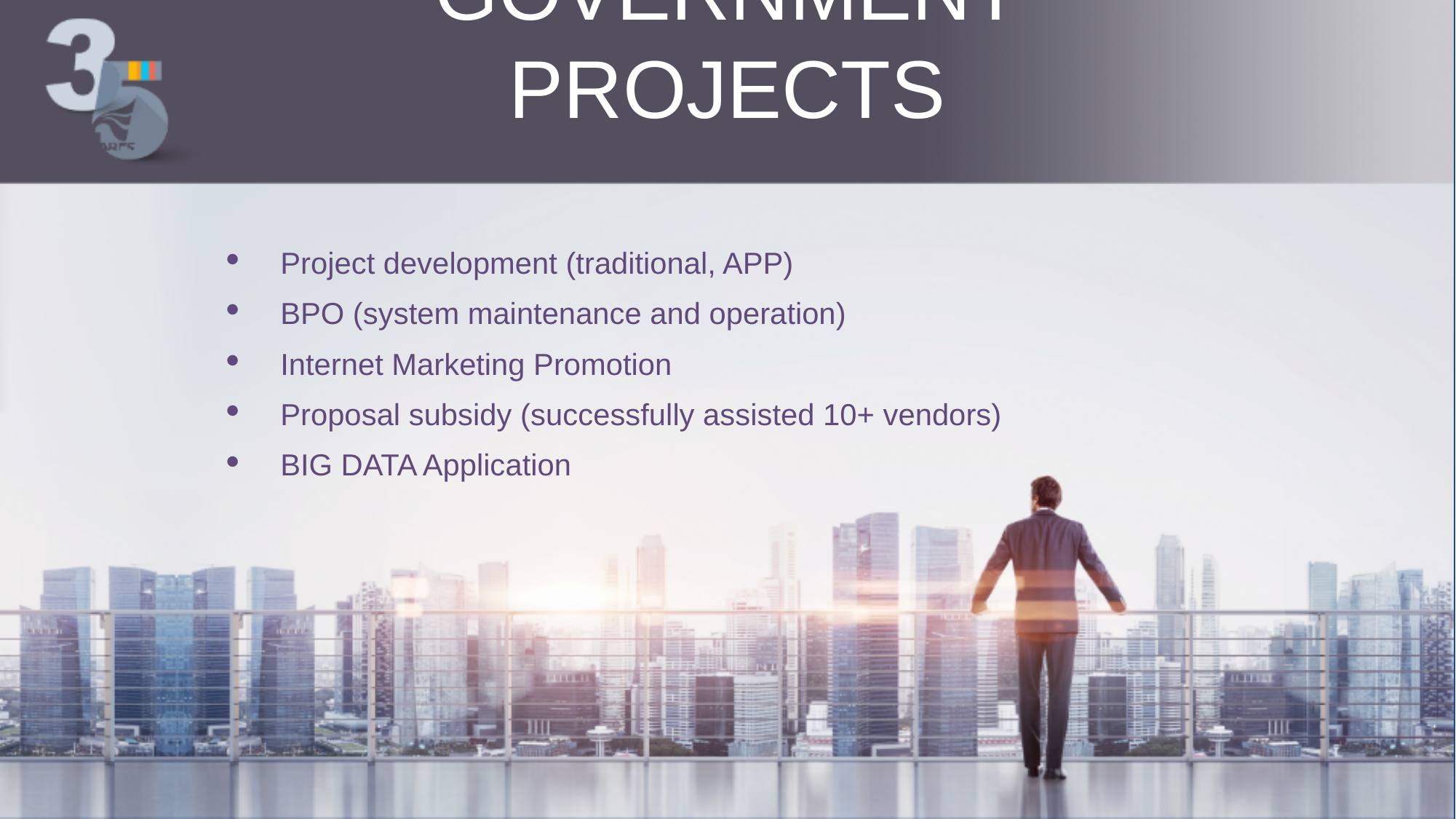

# Government projects
Project development (traditional, APP)
BPO (system maintenance and operation)
Internet Marketing Promotion
Proposal subsidy (successfully assisted 10+ vendors)
BIG DATA Application